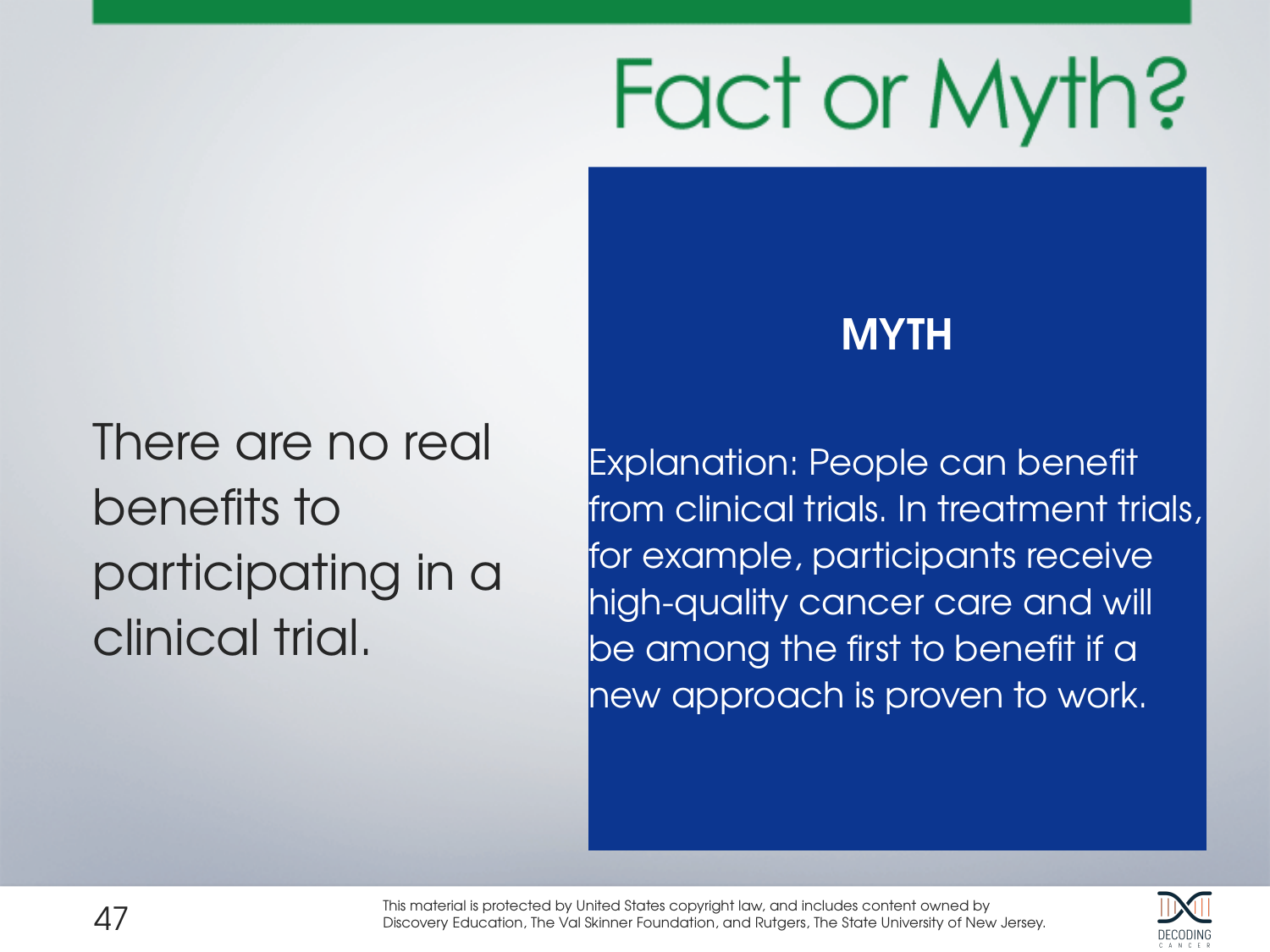

MYTH

Explanation: People can benefit from clinical trials. In treatment trials, for example, participants receive high-quality cancer care and will be among the first to benefit if a new approach is proven to work.
There are no real benefits to participating in a clinical trial.
47